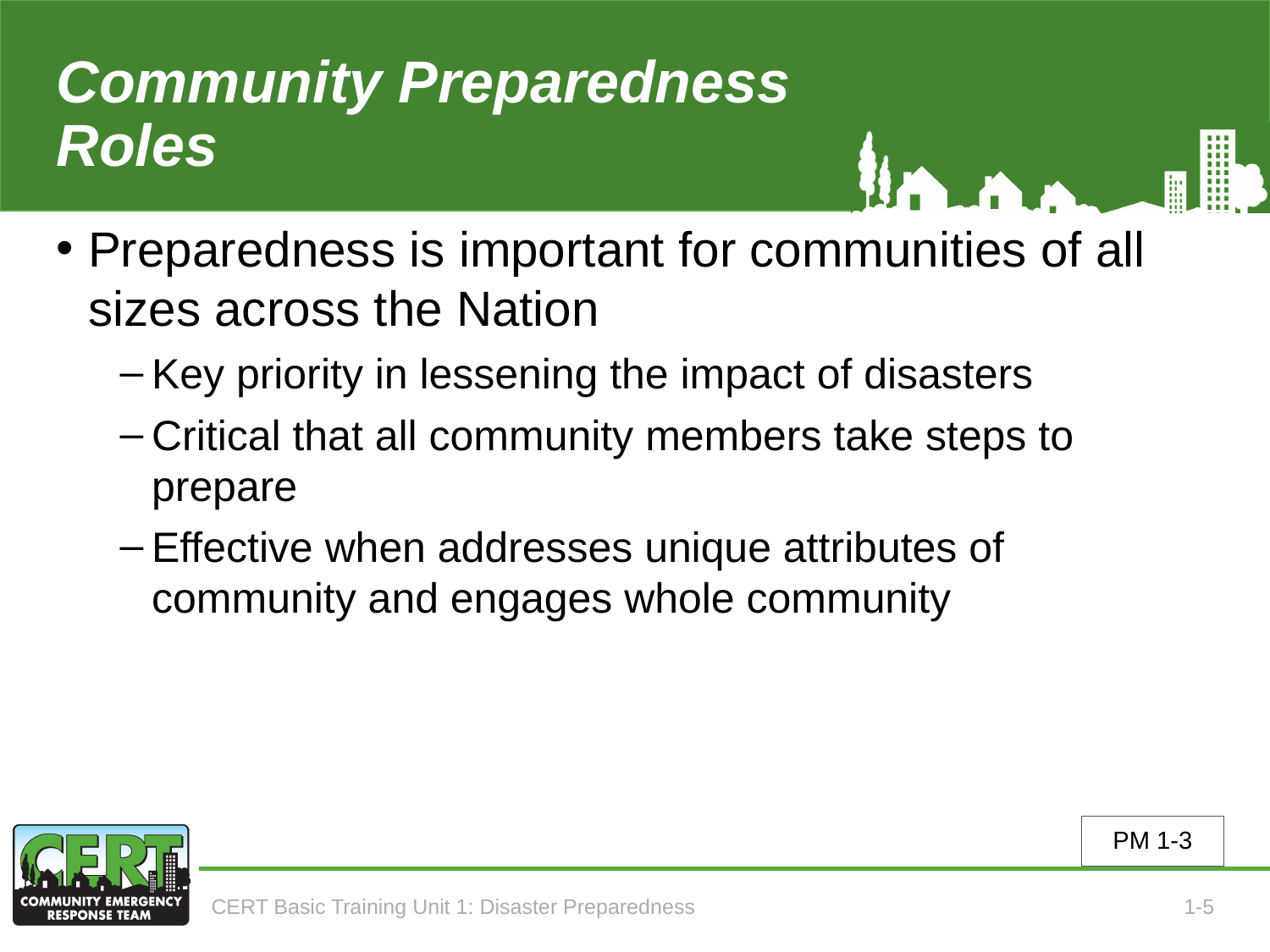

# Community Preparedness Roles
Preparedness is important for communities of all sizes across the Nation
Key priority in lessening the impact of disasters
Critical that all community members take steps to prepare
Effective when addresses unique attributes of community and engages whole community
PM 1-3
CERT Basic Training Unit 1: Disaster Preparedness
1-5